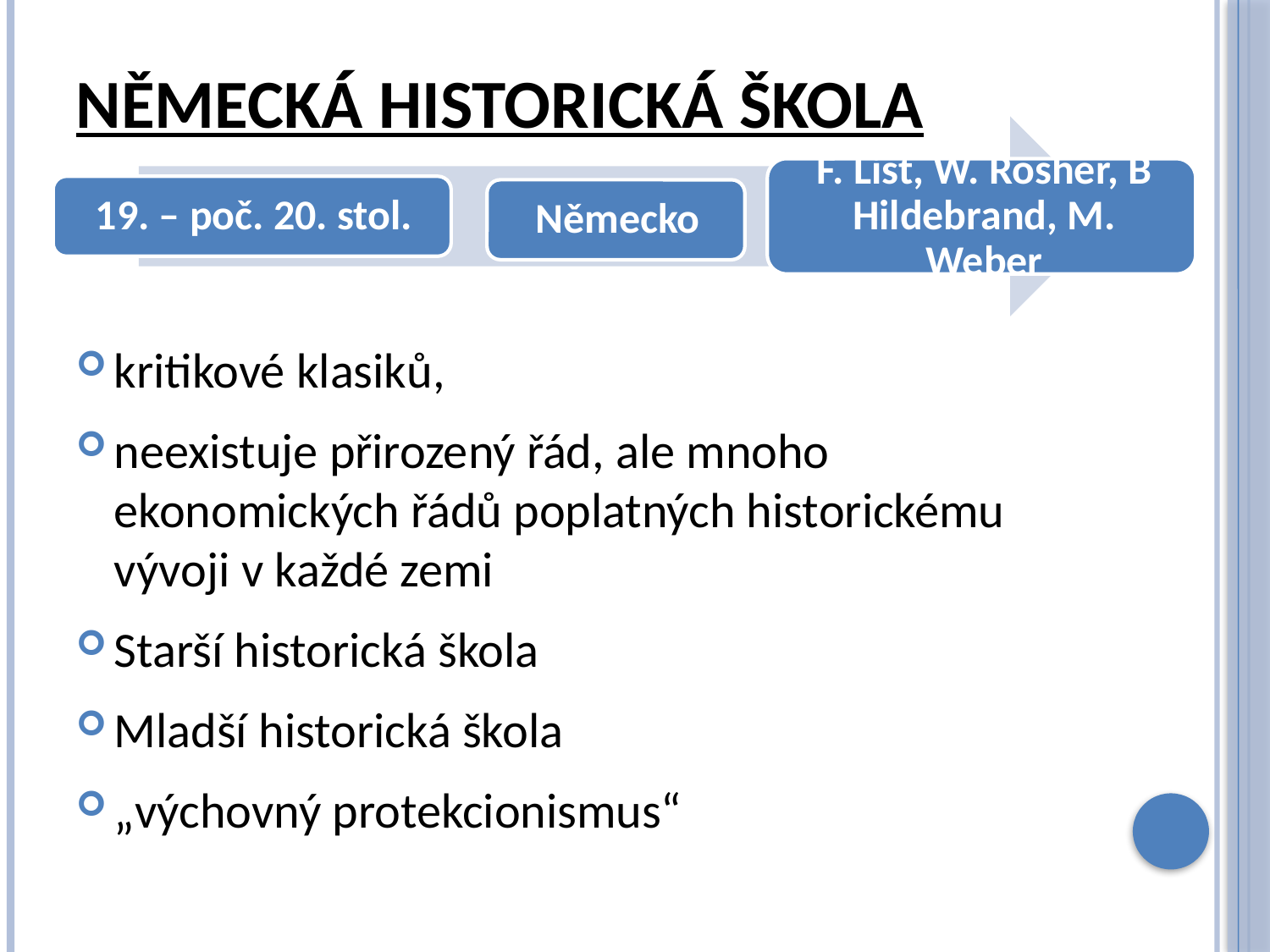

# Německá historická škola
19. – poč. 20. stol.
Německo
F. List, W. Rosher, B Hildebrand, M. Weber

kritikové klasiků,
neexistuje přirozený řád, ale mnoho ekonomických řádů poplatných historickému vývoji v každé zemi
Starší historická škola
Mladší historická škola
„výchovný protekcionismus“